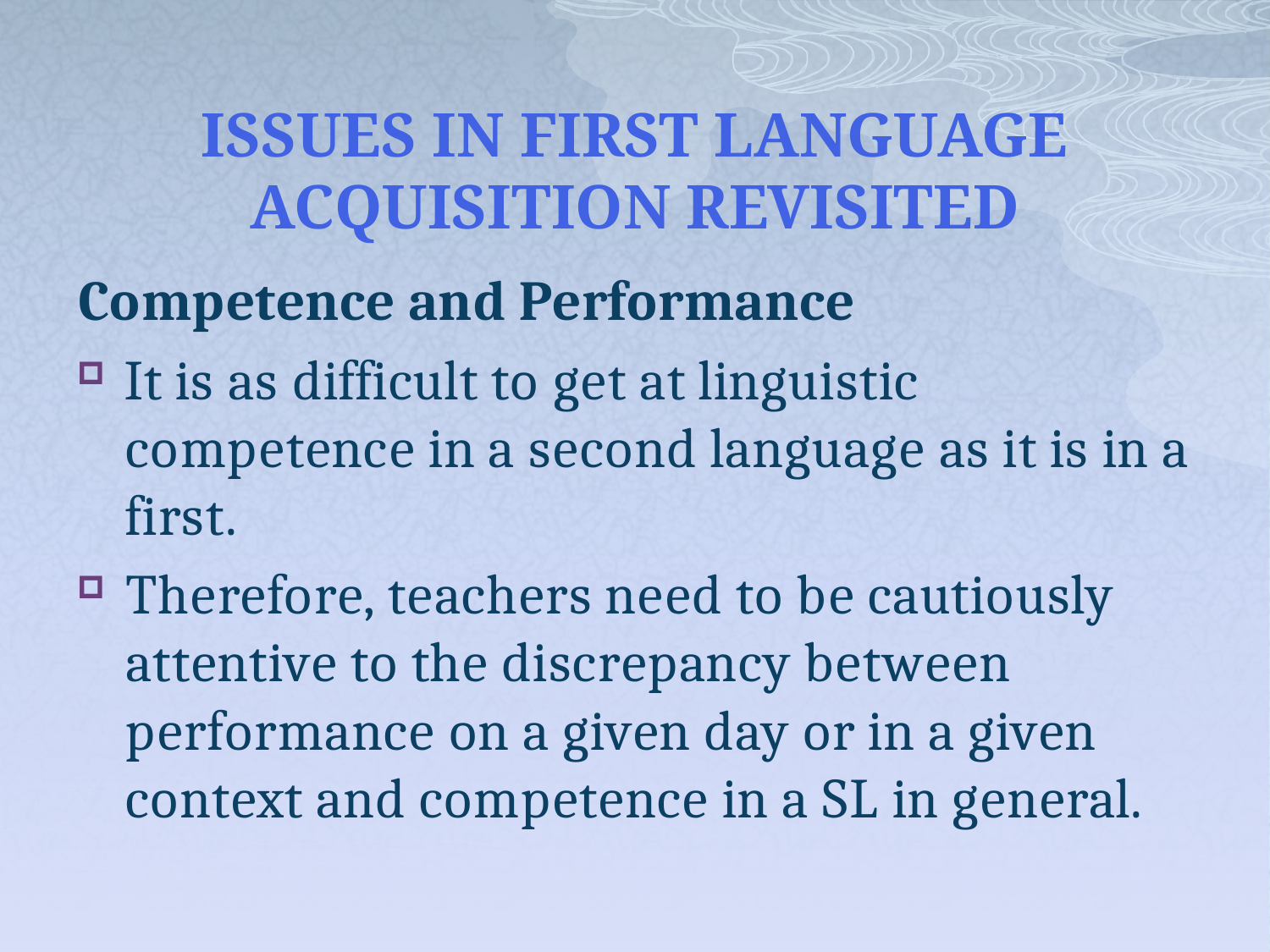

# ISSUES IN FIRST LANGUAGE ACQUISITION REVISITED
Competence and Performance
It is as difficult to get at linguistic competence in a second language as it is in a first.
Therefore, teachers need to be cautiously attentive to the discrepancy between performance on a given day or in a given context and competence in a SL in general.